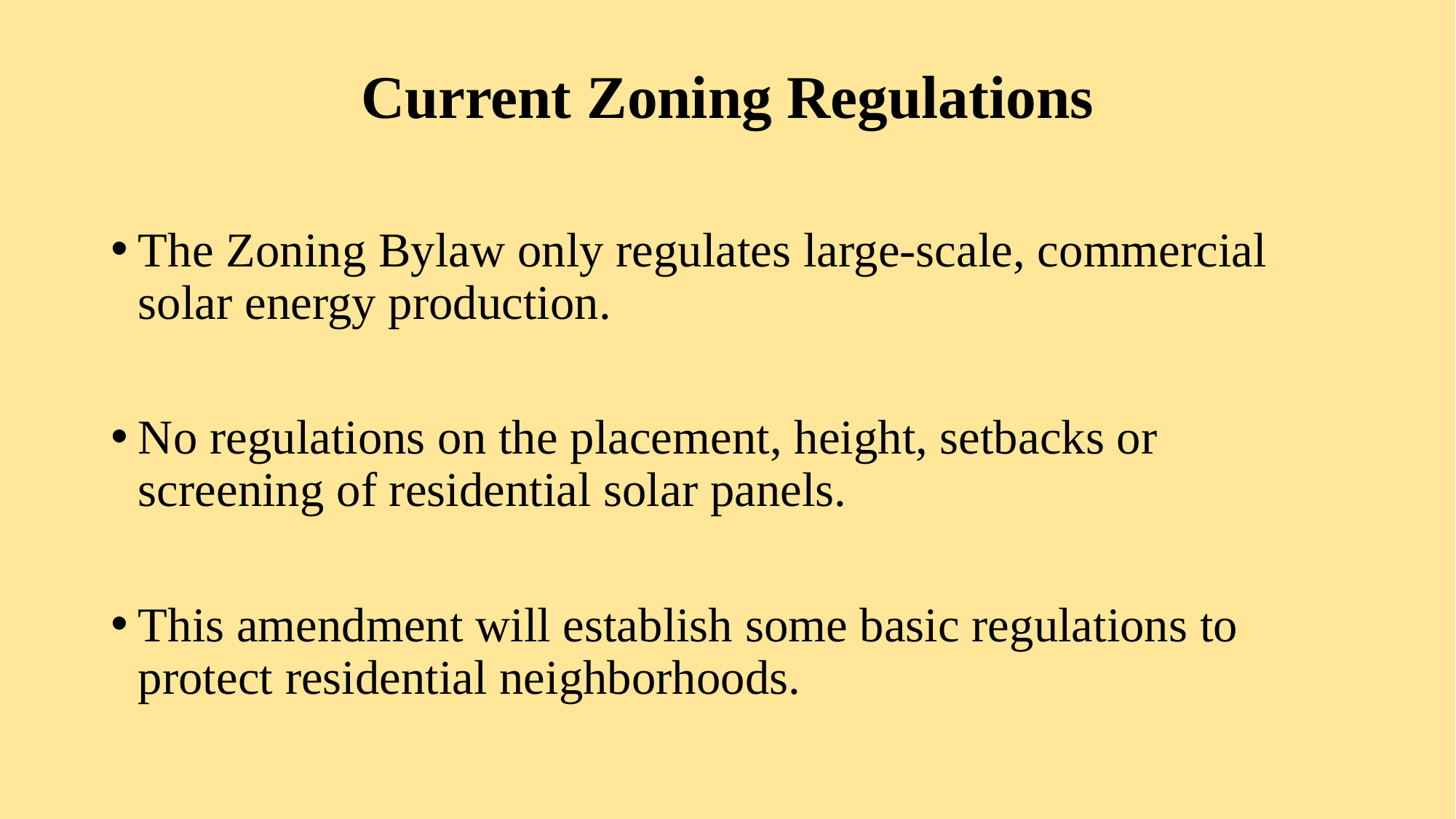

# Current Zoning Regulations

The Zoning Bylaw only regulates large-scale, commercial solar energy production.

No regulations on the placement, height, setbacks or screening of residential solar panels.

This amendment will establish some basic regulations to protect residential neighborhoods.